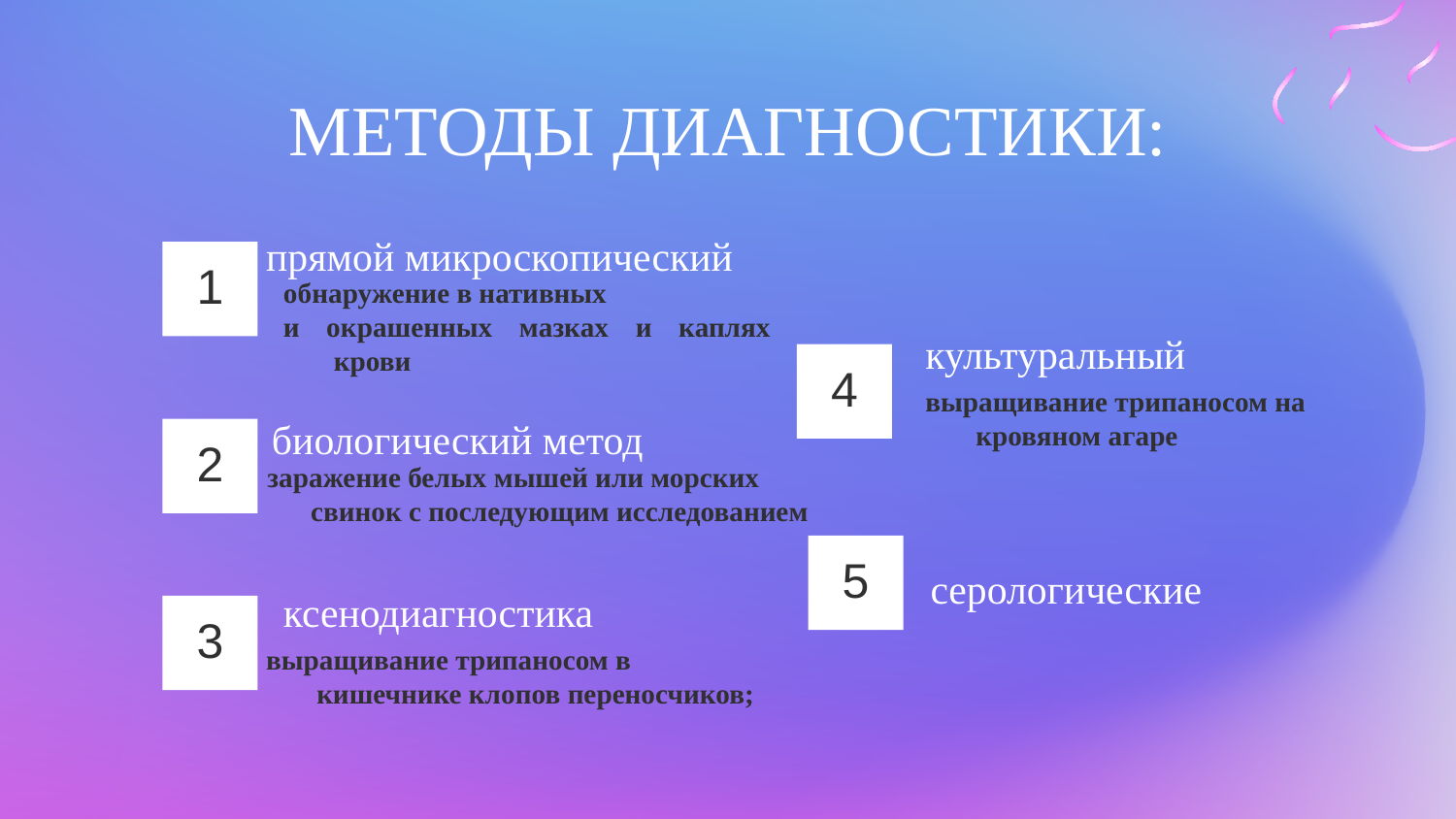

# МЕТОДЫ ДИАГНОСТИКИ:
прямой микроскопический
1
обнаружение в нативных
и окрашенных мазках и каплях крови
культуральный
4
выращивание трипаносом на кровяном агаре
биологический метод
2
 заражение белых мышей или морских свинок с последующим исследованием
5
серологические
ксенодиагностика
3
выращивание трипаносом в кишечнике клопов переносчиков;